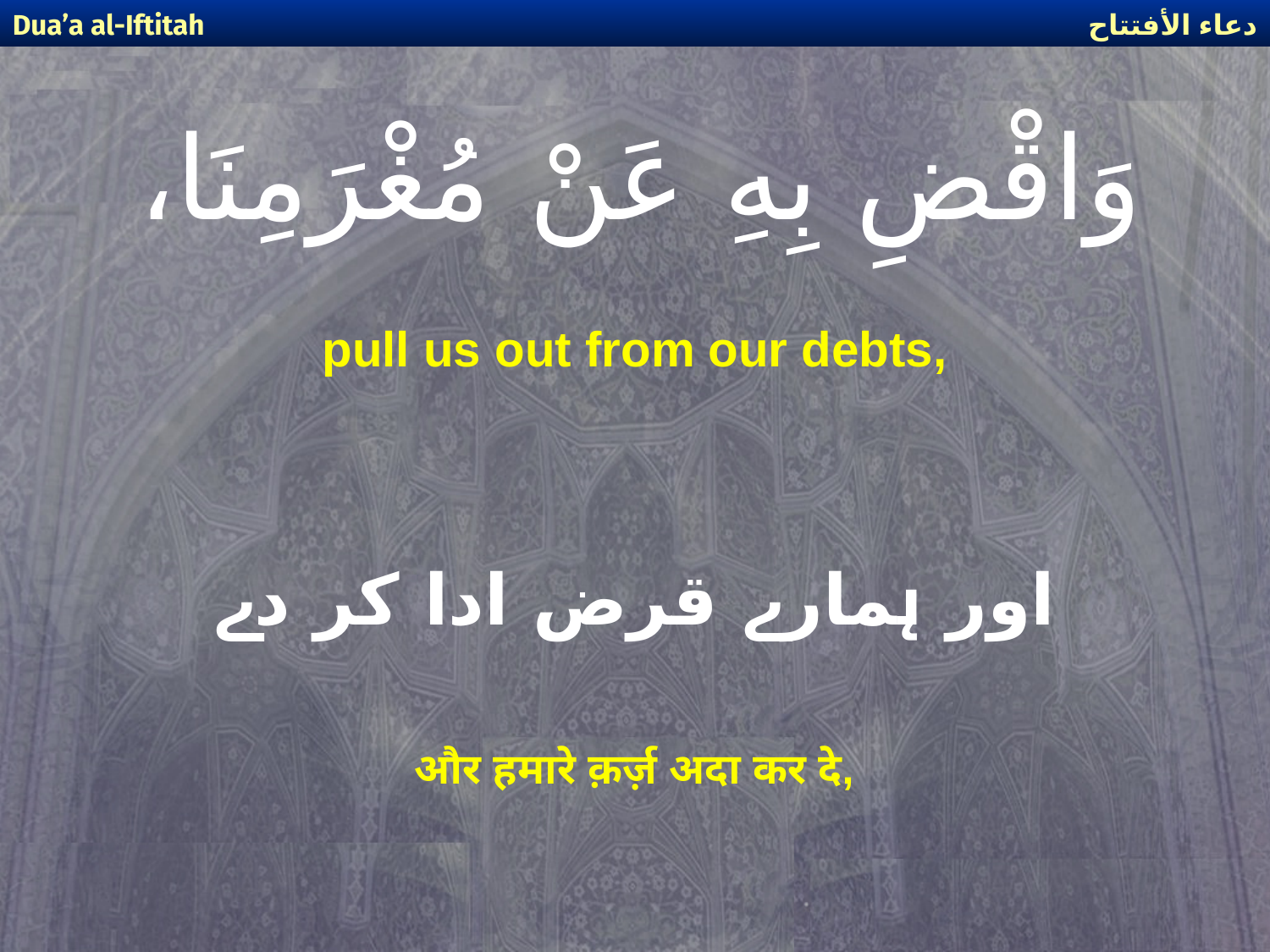

دعاء الأفتتاح
Dua’a al-Iftitah
# وَاقْضِ بِهِ عَنْ مُغْرَمِنَا،
pull us out from our debts,
اور ہمارے قرض ادا کر دے
और हमारे क़र्ज़ अदा कर दे,